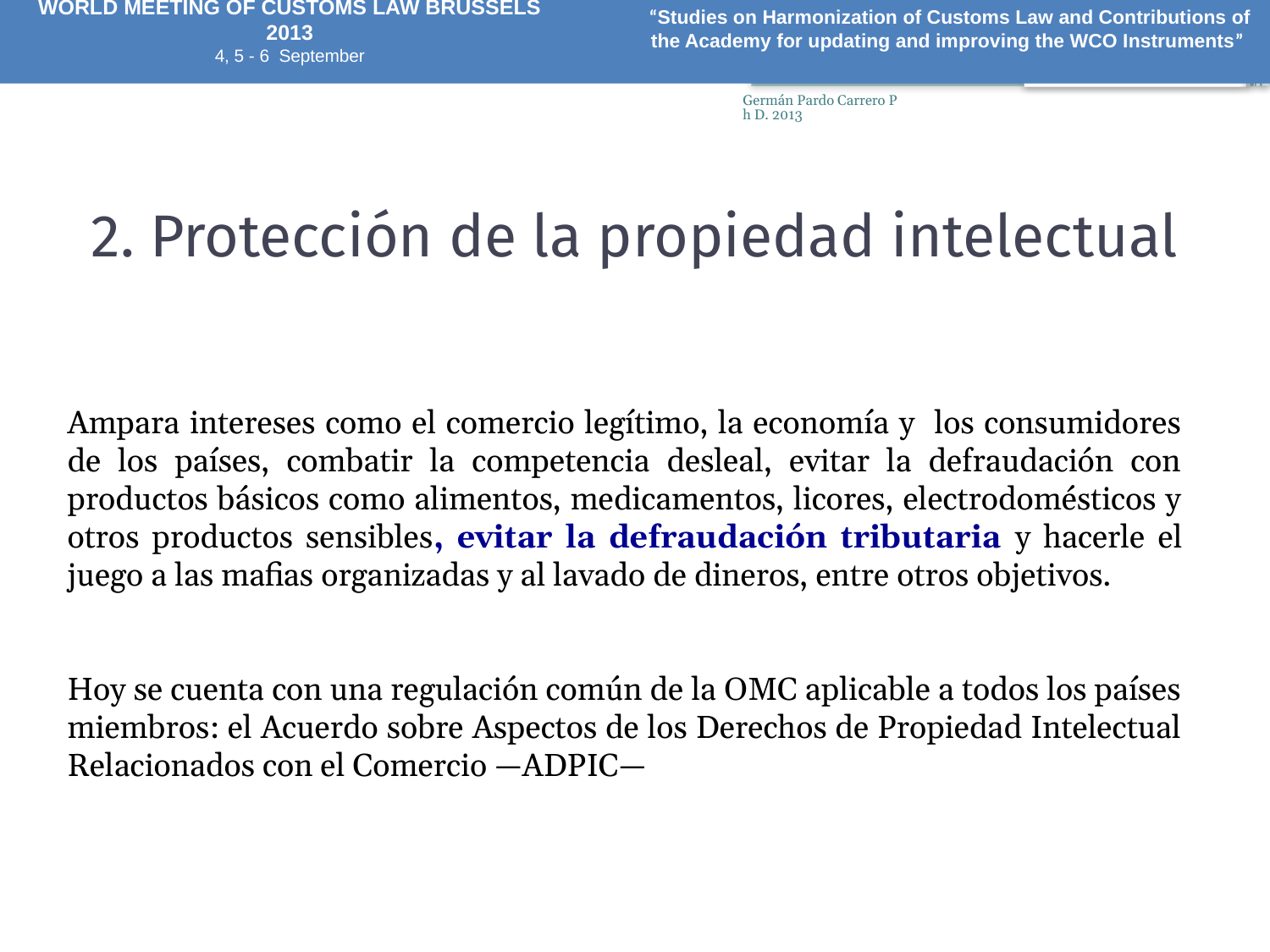

WORLD MEETING OF CUSTOMS LAW BRUSSELS 2013
4, 5 - 6  September
“Studies on Harmonization of Customs Law and Contributions of the Academy for updating and improving the WCO Instruments”
27
Germán Pardo Carrero Ph D. 2013
# 2. Protección de la propiedad intelectual
Ampara intereses como el comercio legítimo, la economía y  los consumidores de los países, combatir la competencia desleal, evitar la defraudación con productos básicos como alimentos, medicamentos, licores, electrodomésticos y otros productos sensibles, evitar la defraudación tributaria y hacerle el juego a las mafias organizadas y al lavado de dineros, entre otros objetivos.

Hoy se cuenta con una regulación común de la OMC aplicable a todos los países miembros: el Acuerdo sobre Aspectos de los Derechos de Propiedad Intelectual Relacionados con el Comercio ―ADPIC―